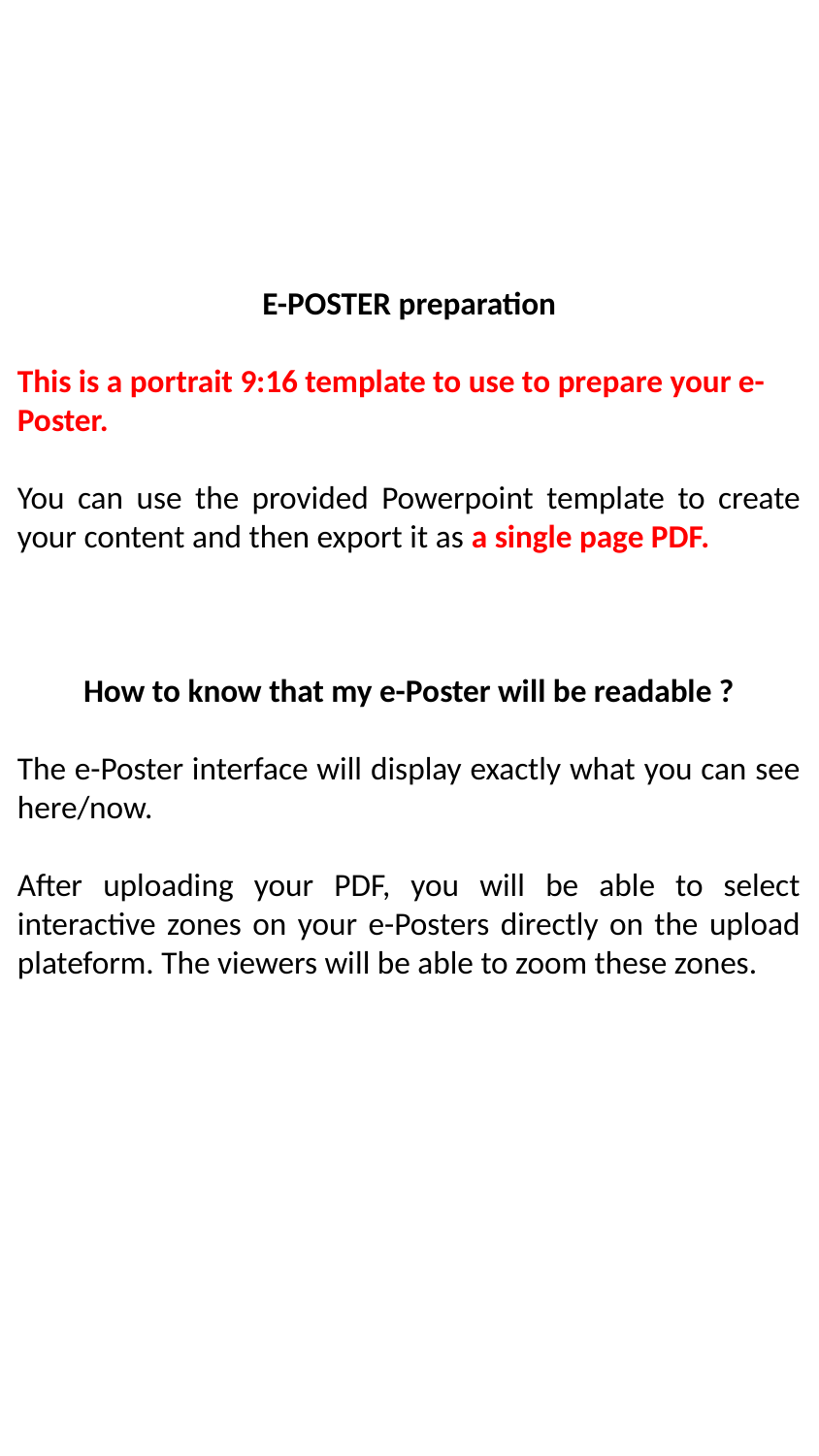

E-POSTER preparation

This is a portrait 9:16 template to use to prepare your e-Poster.

You can use the provided Powerpoint template to create your content and then export it as a single page PDF.

How to know that my e-Poster will be readable ?

The e-Poster interface will display exactly what you can see here/now.

After uploading your PDF, you will be able to select interactive zones on your e-Posters directly on the upload plateform. The viewers will be able to zoom these zones.